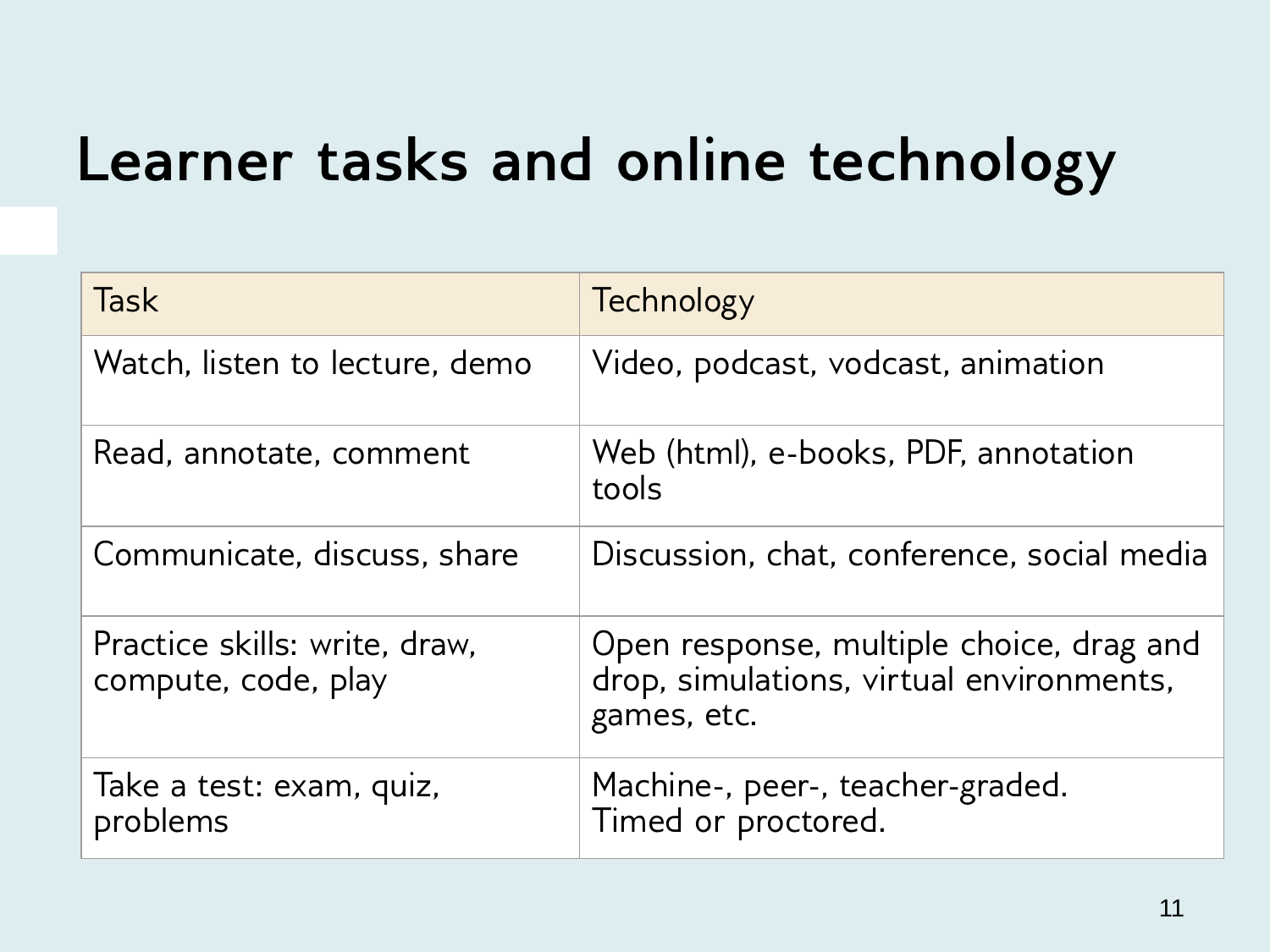

# Learner tasks and online technology
| Task | Technology |
| --- | --- |
| Watch, listen to lecture, demo | Video, podcast, vodcast, animation |
| Read, annotate, comment | Web (html), e-books, PDF, annotation tools |
| Communicate, discuss, share | Discussion, chat, conference, social media |
| Practice skills: write, draw, compute, code, play | Open response, multiple choice, drag and drop, simulations, virtual environments, games, etc. |
| Take a test: exam, quiz, problems | Machine-, peer-, teacher-graded. Timed or proctored. |
11